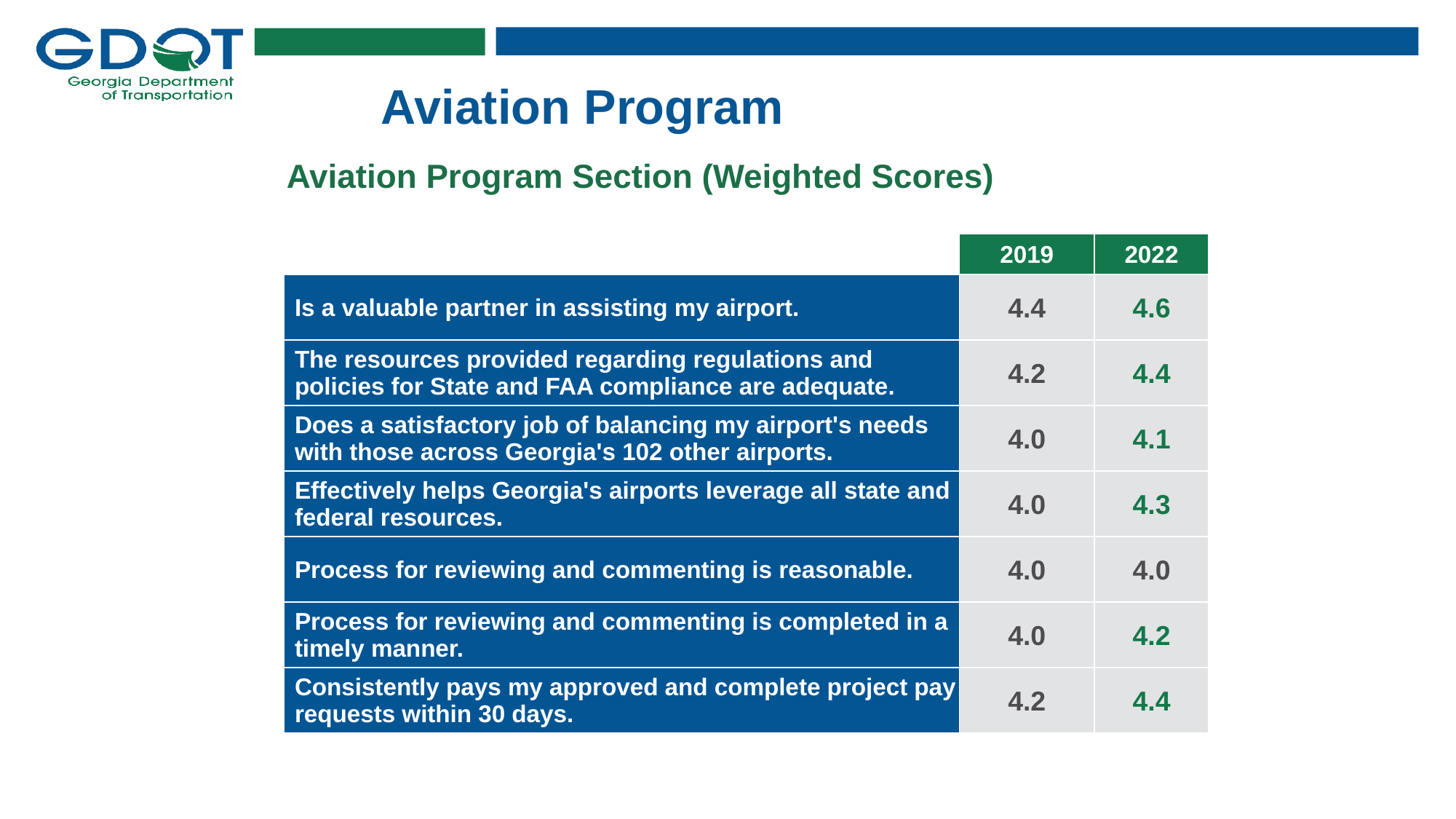

# Aviation Program
Aviation Program Section (Weighted Scores)
|  | 2019 | 2022 |
| --- | --- | --- |
| Is a valuable partner in assisting my airport. | 4.4 | 4.6 |
| The resources provided regarding regulations and policies for State and FAA compliance are adequate. | 4.2 | 4.4 |
| Does a satisfactory job of balancing my airport's needs with those across Georgia's 102 other airports. | 4.0 | 4.1 |
| Effectively helps Georgia's airports leverage all state and federal resources. | 4.0 | 4.3 |
| Process for reviewing and commenting is reasonable. | 4.0 | 4.0 |
| Process for reviewing and commenting is completed in a timely manner. | 4.0 | 4.2 |
| Consistently pays my approved and complete project pay requests within 30 days. | 4.2 | 4.4 |